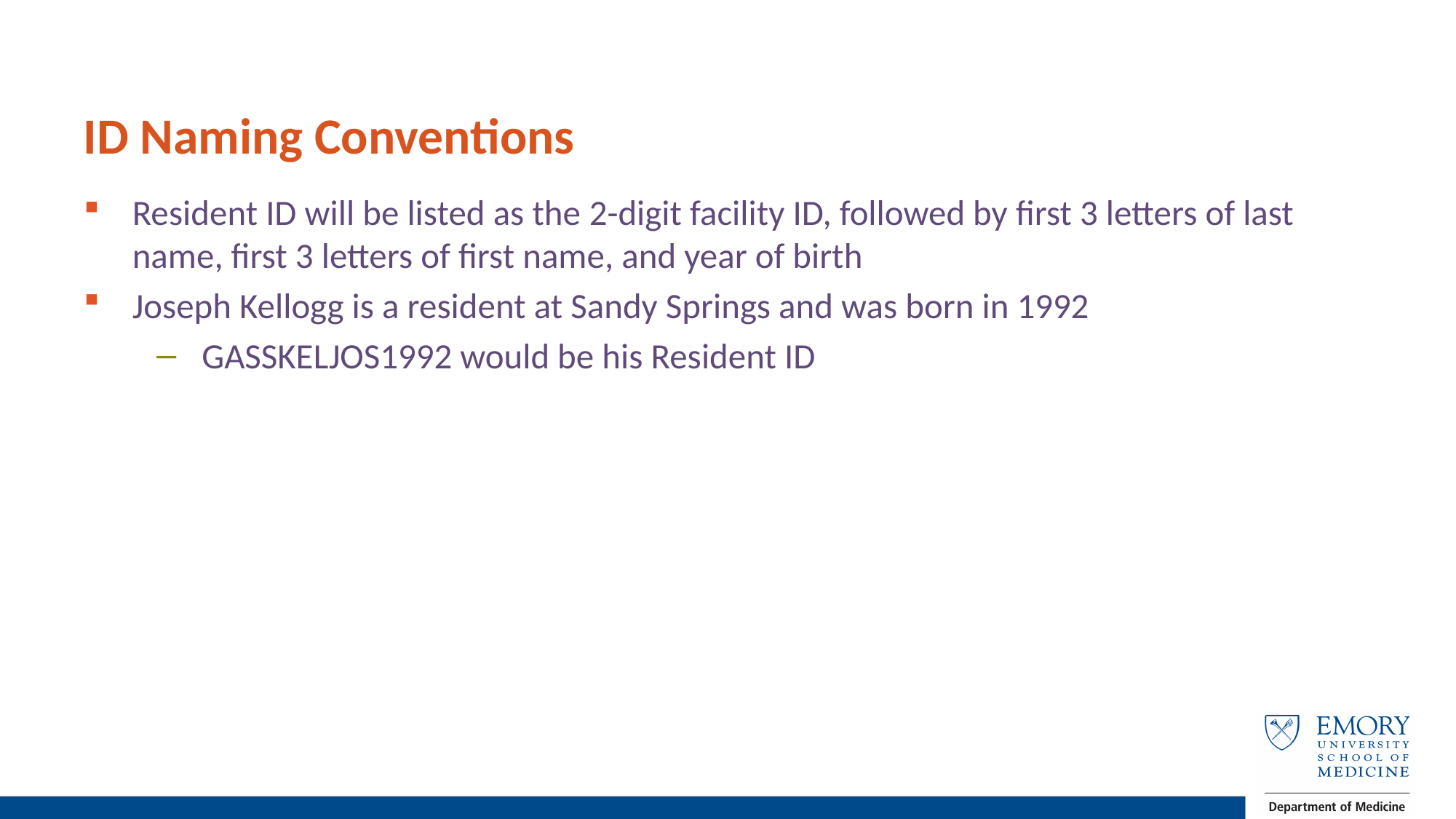

# ID Naming Conventions
Resident ID will be listed as the 2-digit facility ID, followed by first 3 letters of last name, first 3 letters of first name, and year of birth
Joseph Kellogg is a resident at Sandy Springs and was born in 1992
GASSKELJOS1992 would be his Resident ID